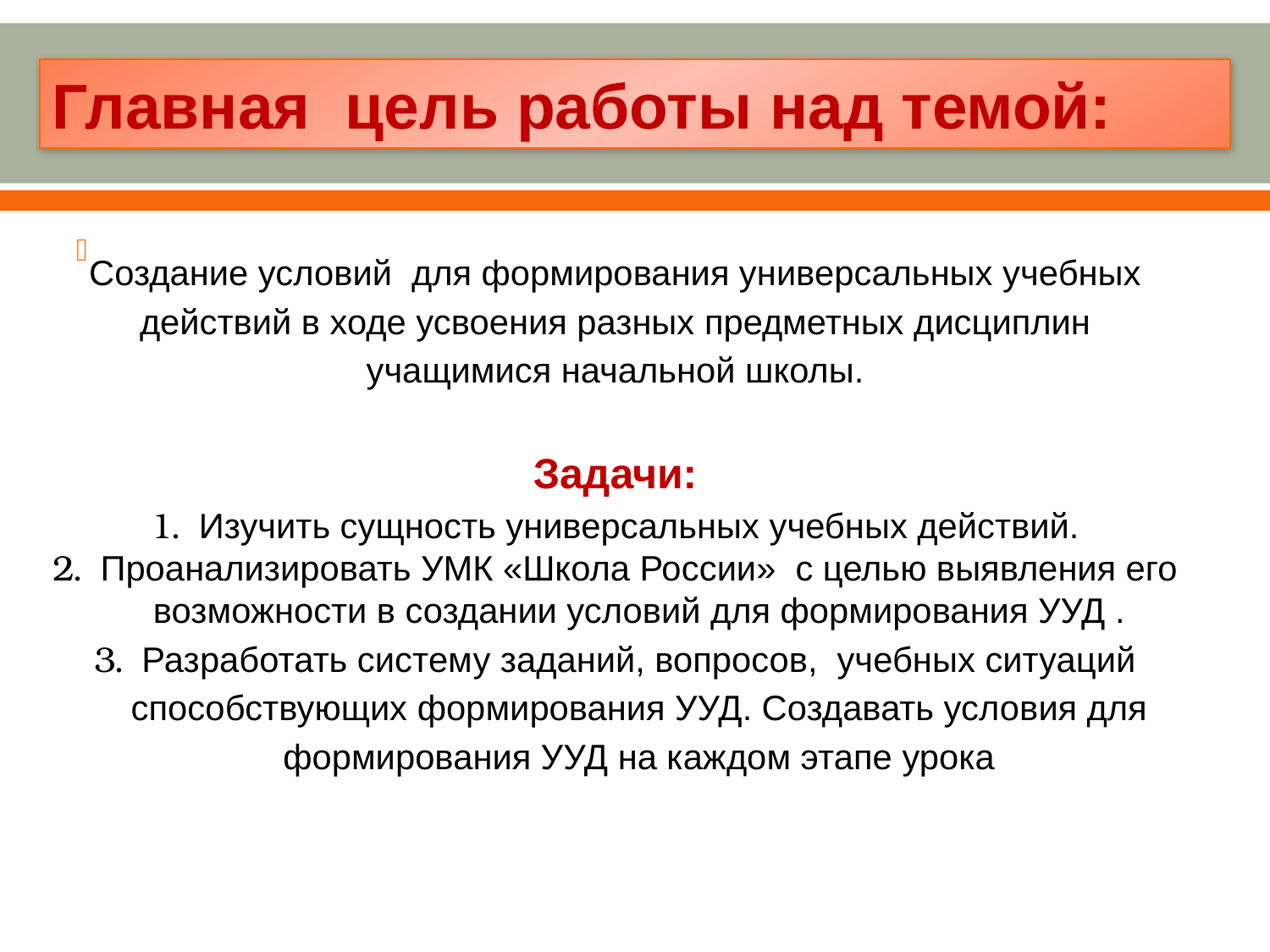

Главная  цель работы над темой:

Создание условий  для формирования универсальных учебных действий в ходе усвоения разных предметных дисциплин учащимися начальной школы.

Задачи:
Изучить сущность универсальных учебных действий.
Проанализировать УМК «Школа России»  с целью выявления его возможности в создании условий для формирования УУД .
Разработать систему заданий, вопросов,  учебных ситуаций способствующих формирования УУД. Создавать условия для формирования УУД на каждом этапе урока